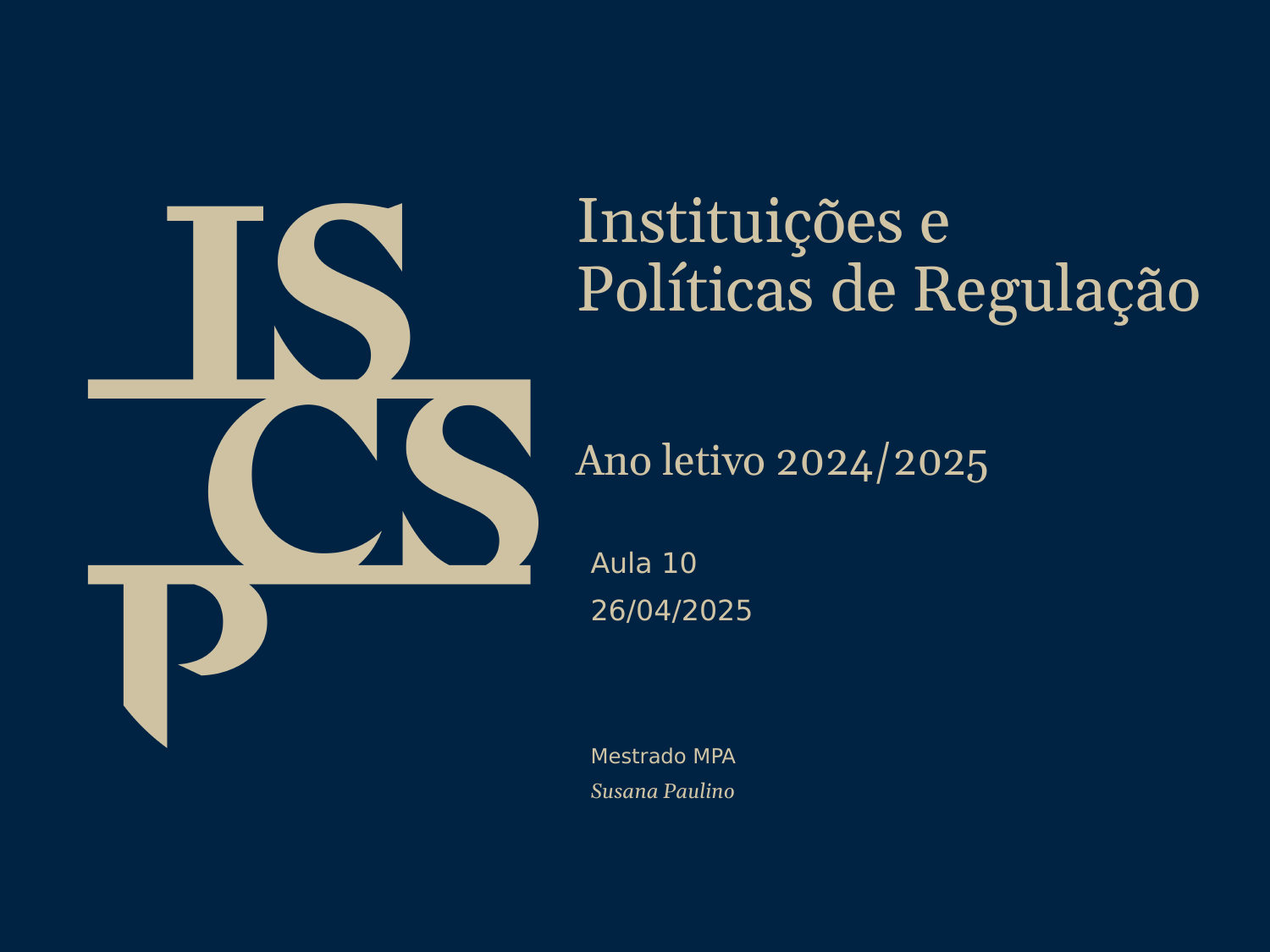

Instituições e
Políticas de Regulação
Ano letivo 2024/2025
Aula 10
26/04/2025
Mestrado MPA
Susana Paulino